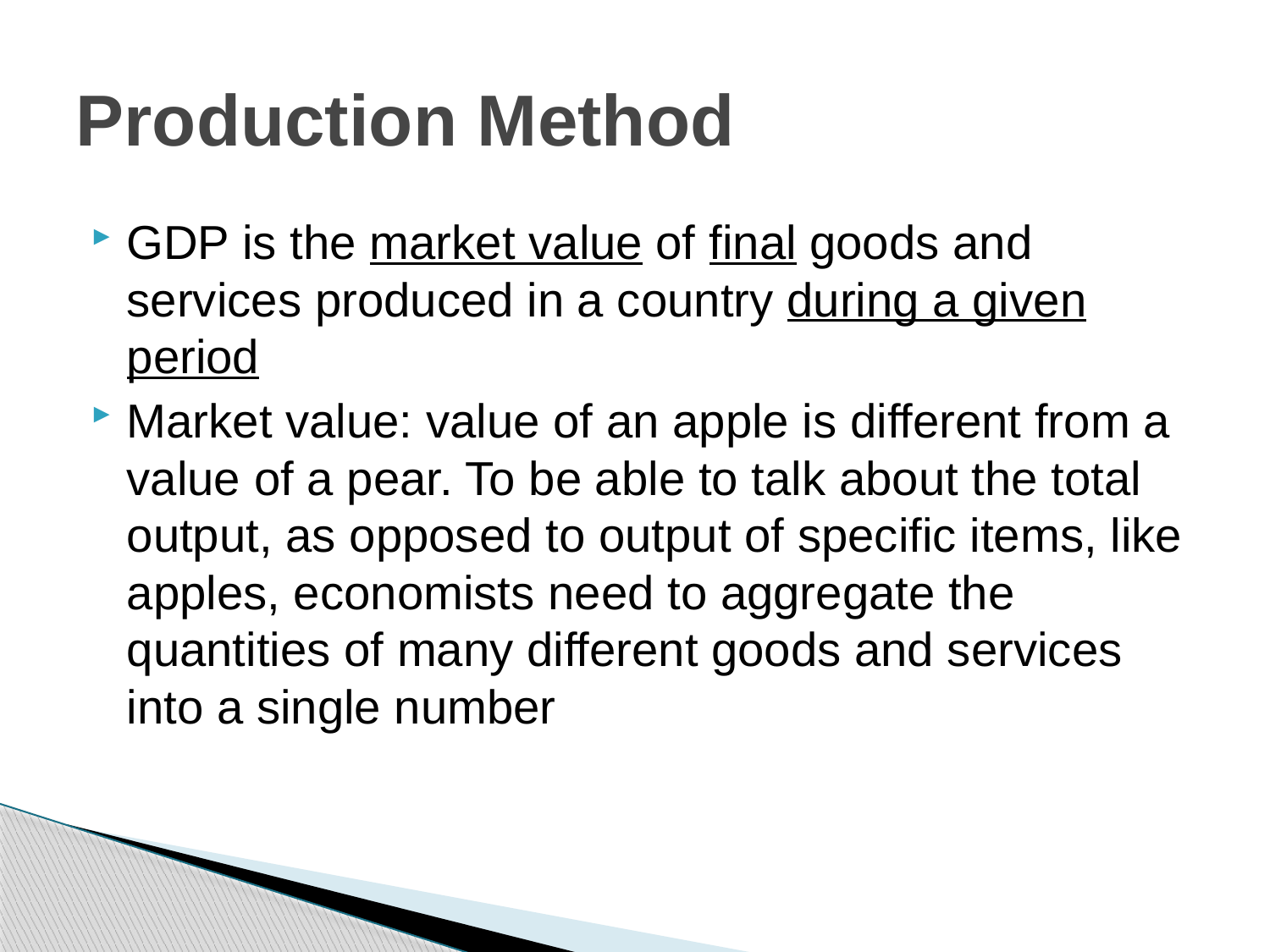

# Production Method
GDP is the market value of final goods and services produced in a country during a given period
Market value: value of an apple is different from a value of a pear. To be able to talk about the total output, as opposed to output of specific items, like apples, economists need to aggregate the quantities of many different goods and services into a single number